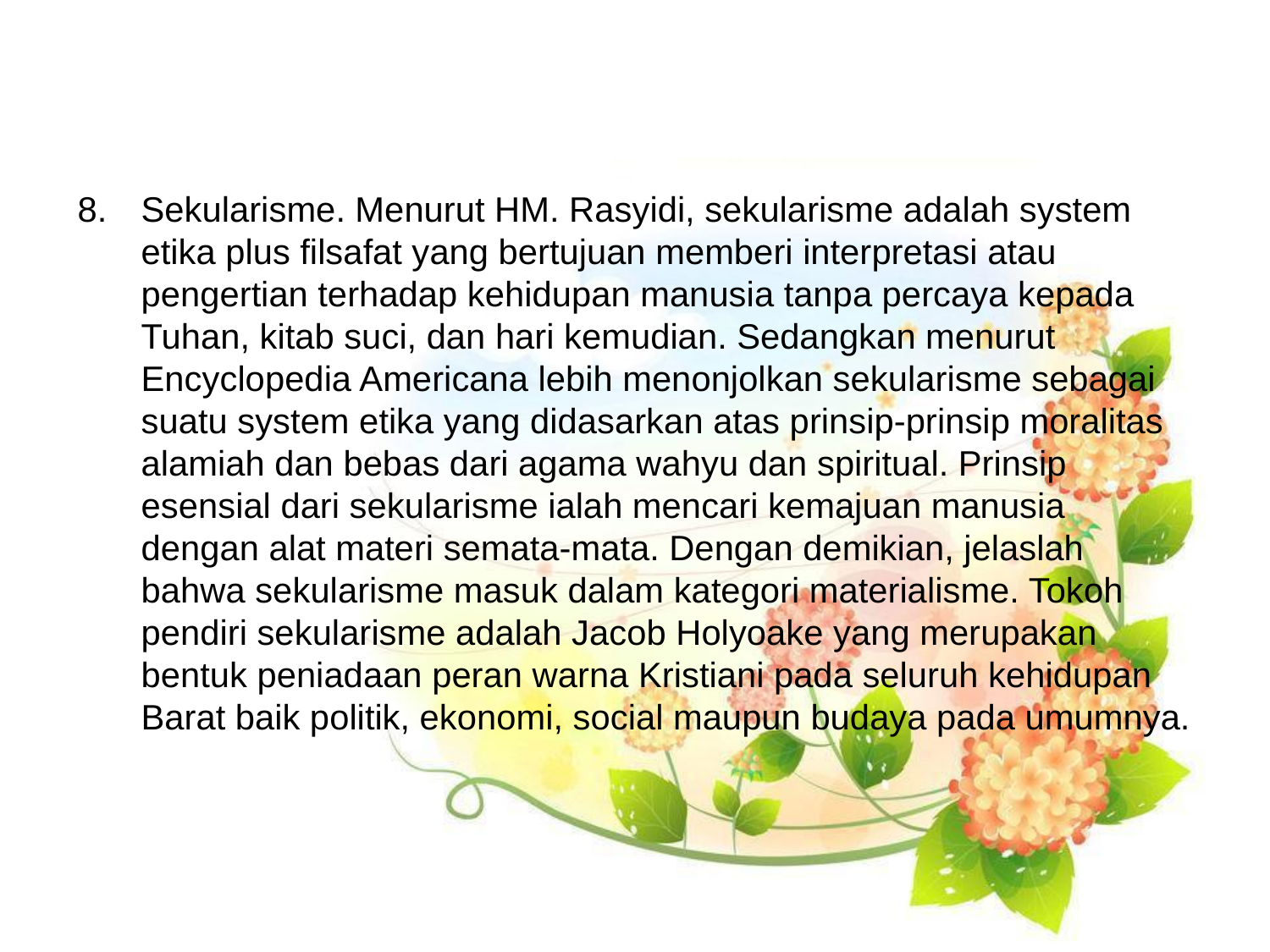

#
Sekularisme. Menurut HM. Rasyidi, sekularisme adalah system etika plus filsafat yang bertujuan memberi interpretasi atau pengertian terhadap kehidupan manusia tanpa percaya kepada Tuhan, kitab suci, dan hari kemudian. Sedangkan menurut Encyclopedia Americana lebih menonjolkan sekularisme sebagai suatu system etika yang didasarkan atas prinsip-prinsip moralitas alamiah dan bebas dari agama wahyu dan spiritual. Prinsip esensial dari sekularisme ialah mencari kemajuan manusia dengan alat materi semata-mata. Dengan demikian, jelaslah bahwa sekularisme masuk dalam kategori materialisme. Tokoh pendiri sekularisme adalah Jacob Holyoake yang merupakan bentuk peniadaan peran warna Kristiani pada seluruh kehidupan Barat baik politik, ekonomi, social maupun budaya pada umumnya.